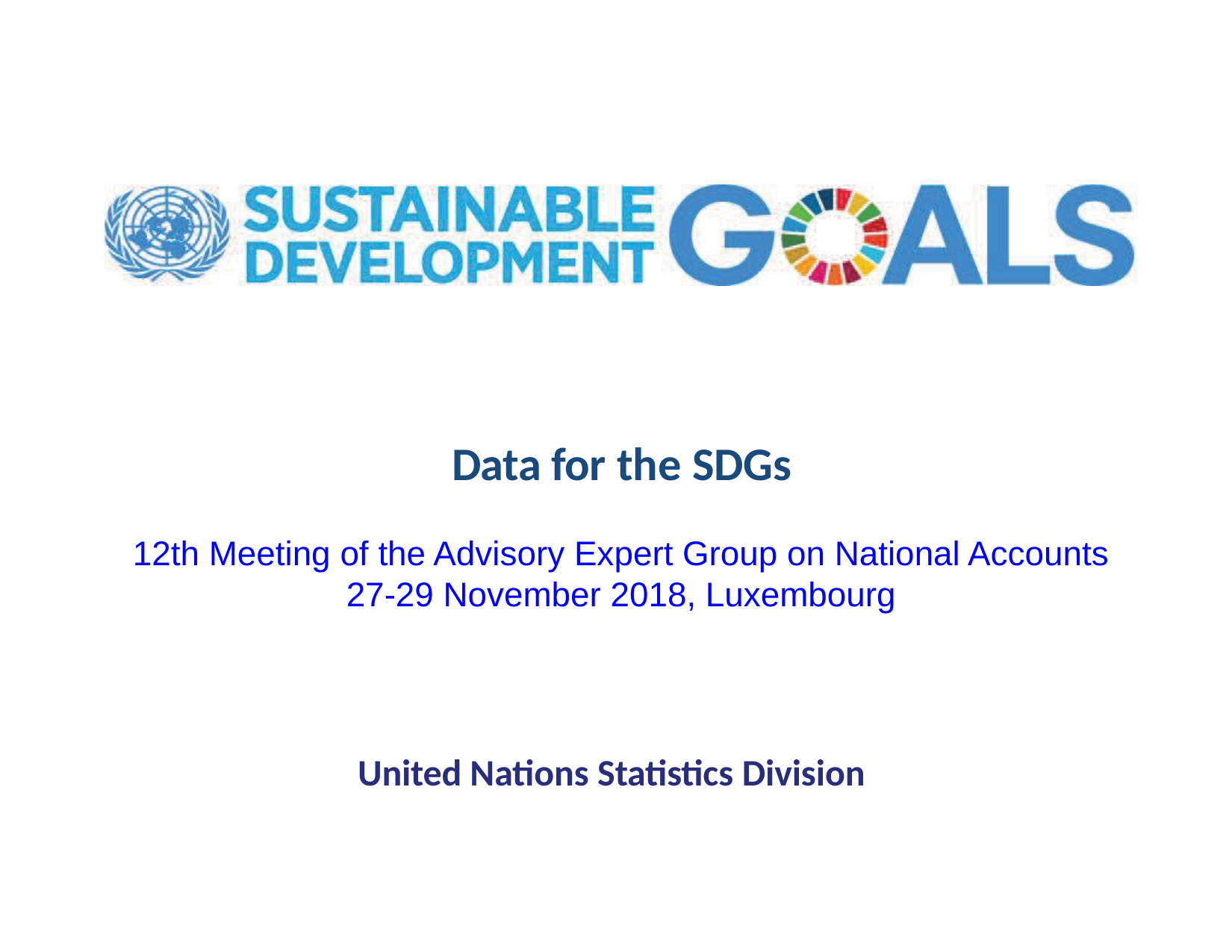

# Data for the SDGs
12th Meeting of the Advisory Expert Group on National Accounts
27-29 November 2018, Luxembourg
United Nations Statistics Division